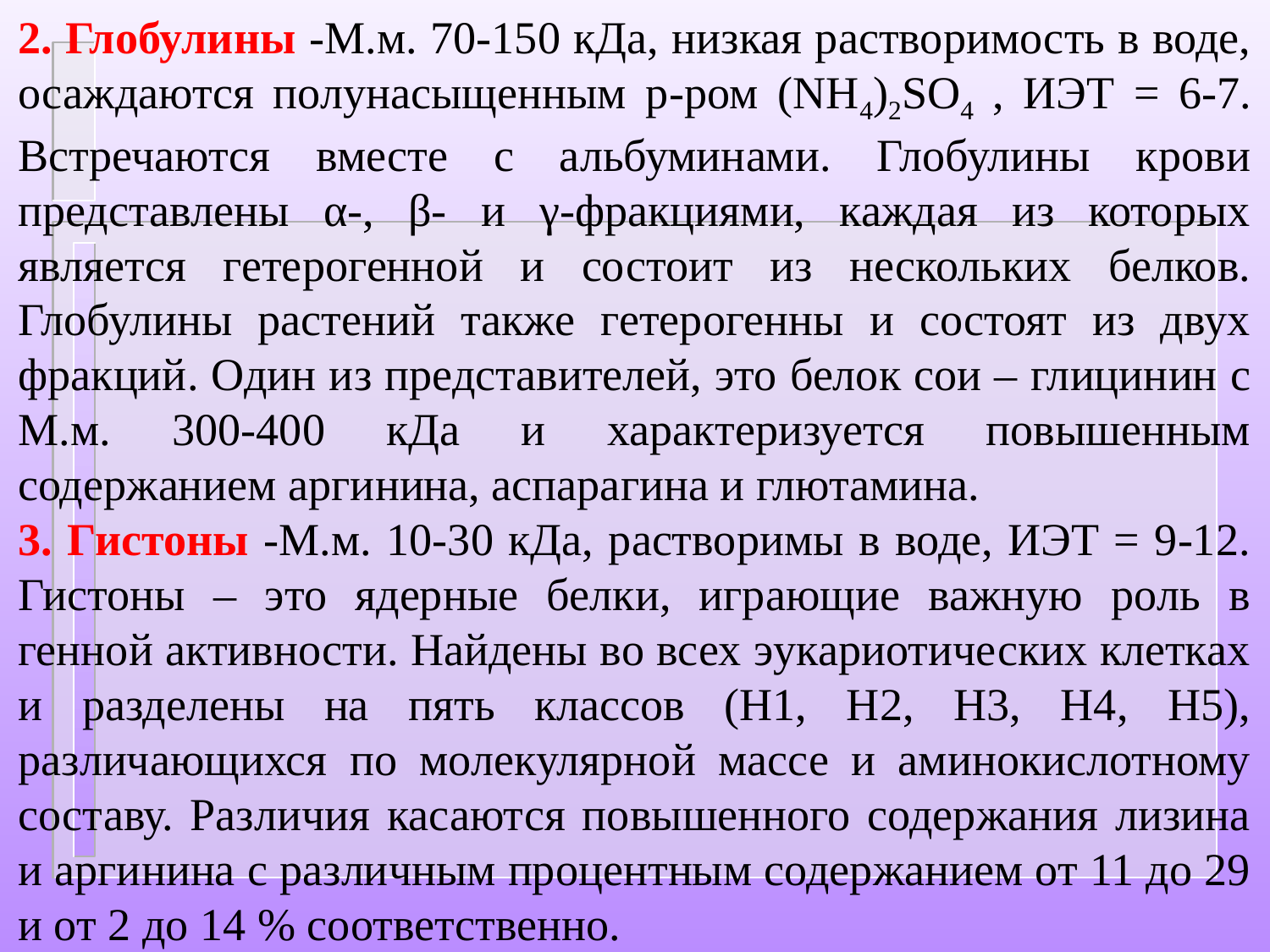

2. Глобулины -М.м. 70-150 кДа, низкая растворимость в воде, осаждаются полунасыщенным р-ром (NH4)2SO4 , ИЭТ = 6-7. Встречаются вместе с альбуминами. Глобулины крови представлены α-, β- и γ-фракциями, каждая из которых является гетерогенной и состоит из нескольких белков. Глобулины растений также гетерогенны и состоят из двух фракций. Один из представителей, это белок сои – глицинин с М.м. 300-400 кДа и характеризуется повышенным содержанием аргинина, аспарагина и глютамина.
3. Гистоны -М.м. 10-30 кДа, растворимы в воде, ИЭТ = 9-12. Гистоны – это ядерные белки, играющие важную роль в генной активности. Найдены во всех эукариотических клетках и разделены на пять классов (Н1, Н2, Н3, Н4, Н5), различающихся по молекулярной массе и аминокислотному составу. Различия касаются повышенного содержания лизина и аргинина с различным процентным содержанием от 11 до 29 и от 2 до 14 % соответственно.